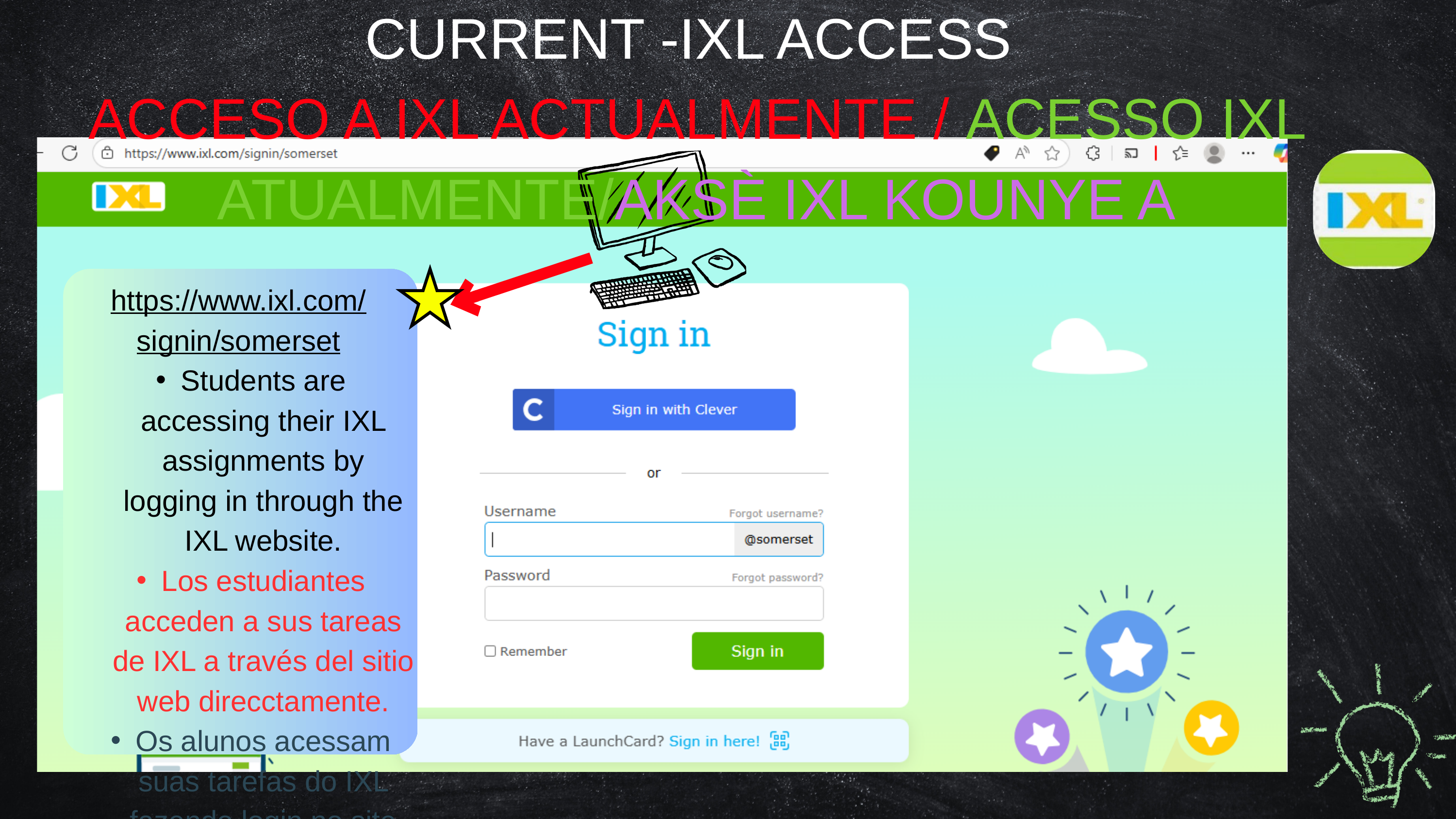

CURRENT -IXL ACCESS
ACCESO A IXL ACTUALMENTE / ACESSO IXL ATUALMENTE/AKSÈ IXL KOUNYE A

https://www.ixl.com/signin/somerset
Students are accessing their IXL assignments by logging in through the IXL website.
Los estudiantes acceden a sus tareas de IXL a través del sitio web direcctamente.
Os alunos acessam suas tarefas do IXL fazendo login no site do IXL.
Elèv yo jwenn aksè a devwa IXL yo lè yo konekte sou sitwèb IXL la.